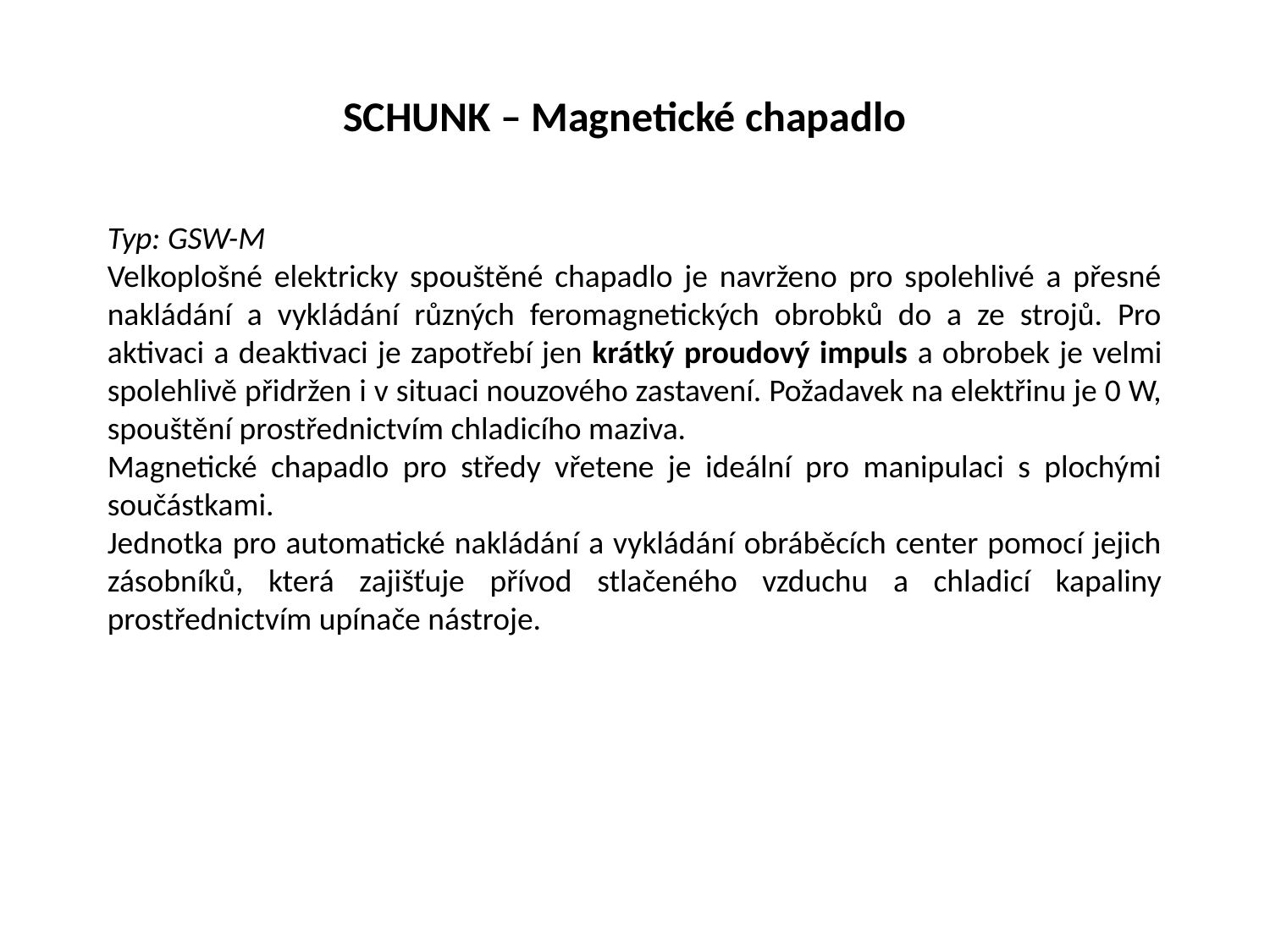

SCHUNK – Magnetické chapadlo
Typ: GSW-M
Velkoplošné elektricky spouštěné chapadlo je navrženo pro spolehlivé a přesné nakládání a vykládání různých feromagnetických obrobků do a ze strojů. Pro aktivaci a deaktivaci je zapotřebí jen krátký proudový impuls a obrobek je velmi spolehlivě přidržen i v situaci nouzového zastavení. Požadavek na elektřinu je 0 W, spouštění prostřednictvím chladicího maziva.
Magnetické chapadlo pro středy vřetene je ideální pro manipulaci s plochými součástkami.
Jednotka pro automatické nakládání a vykládání obráběcích center pomocí jejich zásobníků, která zajišťuje přívod stlačeného vzduchu a chladicí kapaliny prostřednictvím upínače nástroje.